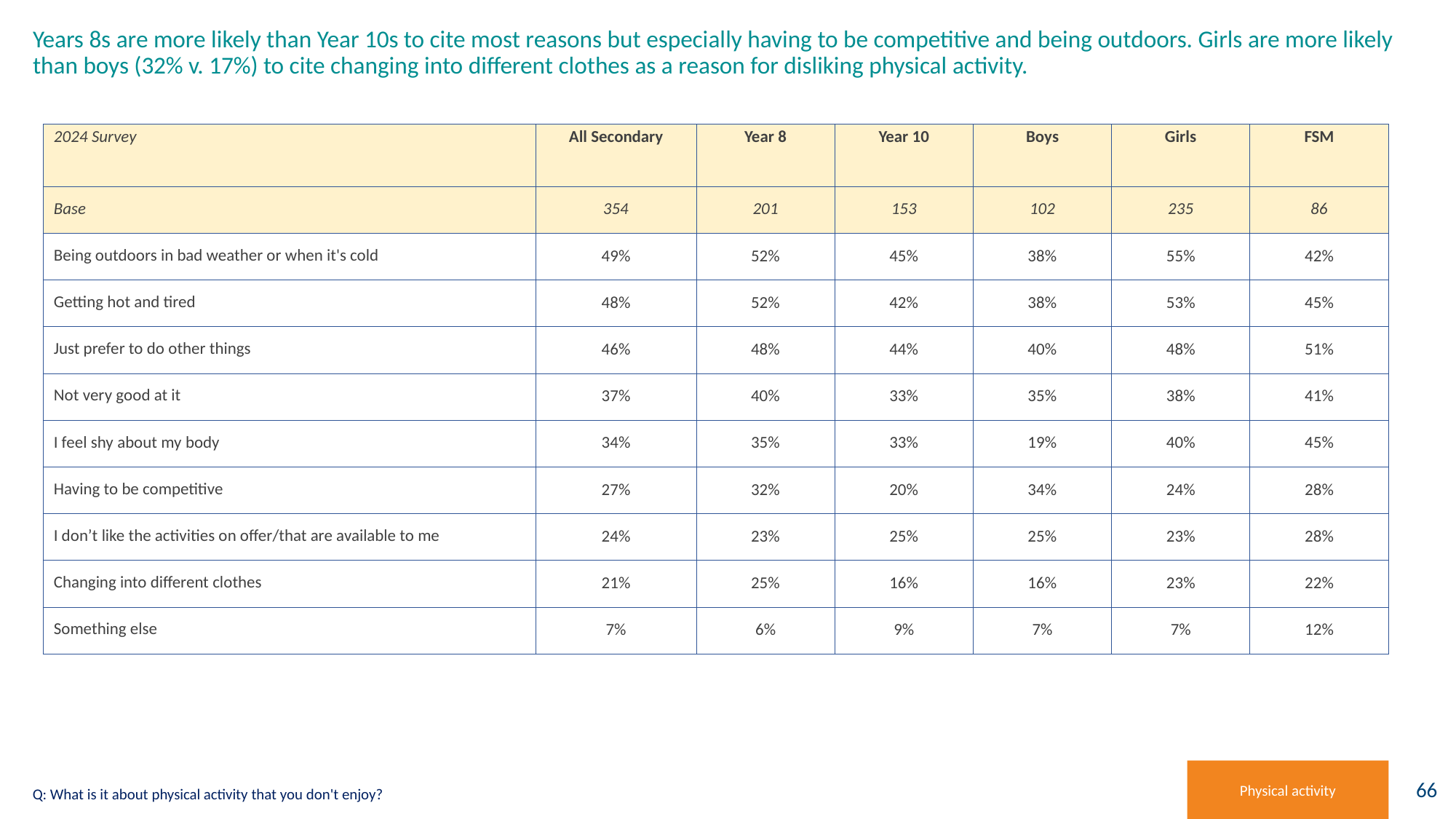

# Years 8s are more likely than Year 10s to cite most reasons but especially having to be competitive and being outdoors. Girls are more likely than boys (32% v. 17%) to cite changing into different clothes as a reason for disliking physical activity.
| 2024 Survey | All Secondary | Year 8 | Year 10 | Boys | Girls | FSM |
| --- | --- | --- | --- | --- | --- | --- |
| Base | 354 | 201 | 153 | 102 | 235 | 86 |
| Being outdoors in bad weather or when it's cold | 49% | 52% | 45% | 38% | 55% | 42% |
| Getting hot and tired | 48% | 52% | 42% | 38% | 53% | 45% |
| Just prefer to do other things | 46% | 48% | 44% | 40% | 48% | 51% |
| Not very good at it | 37% | 40% | 33% | 35% | 38% | 41% |
| I feel shy about my body | 34% | 35% | 33% | 19% | 40% | 45% |
| Having to be competitive | 27% | 32% | 20% | 34% | 24% | 28% |
| I don’t like the activities on offer/that are available to me | 24% | 23% | 25% | 25% | 23% | 28% |
| Changing into different clothes | 21% | 25% | 16% | 16% | 23% | 22% |
| Something else | 7% | 6% | 9% | 7% | 7% | 12% |
Physical activity
Q: What is it about physical activity that you don't enjoy?